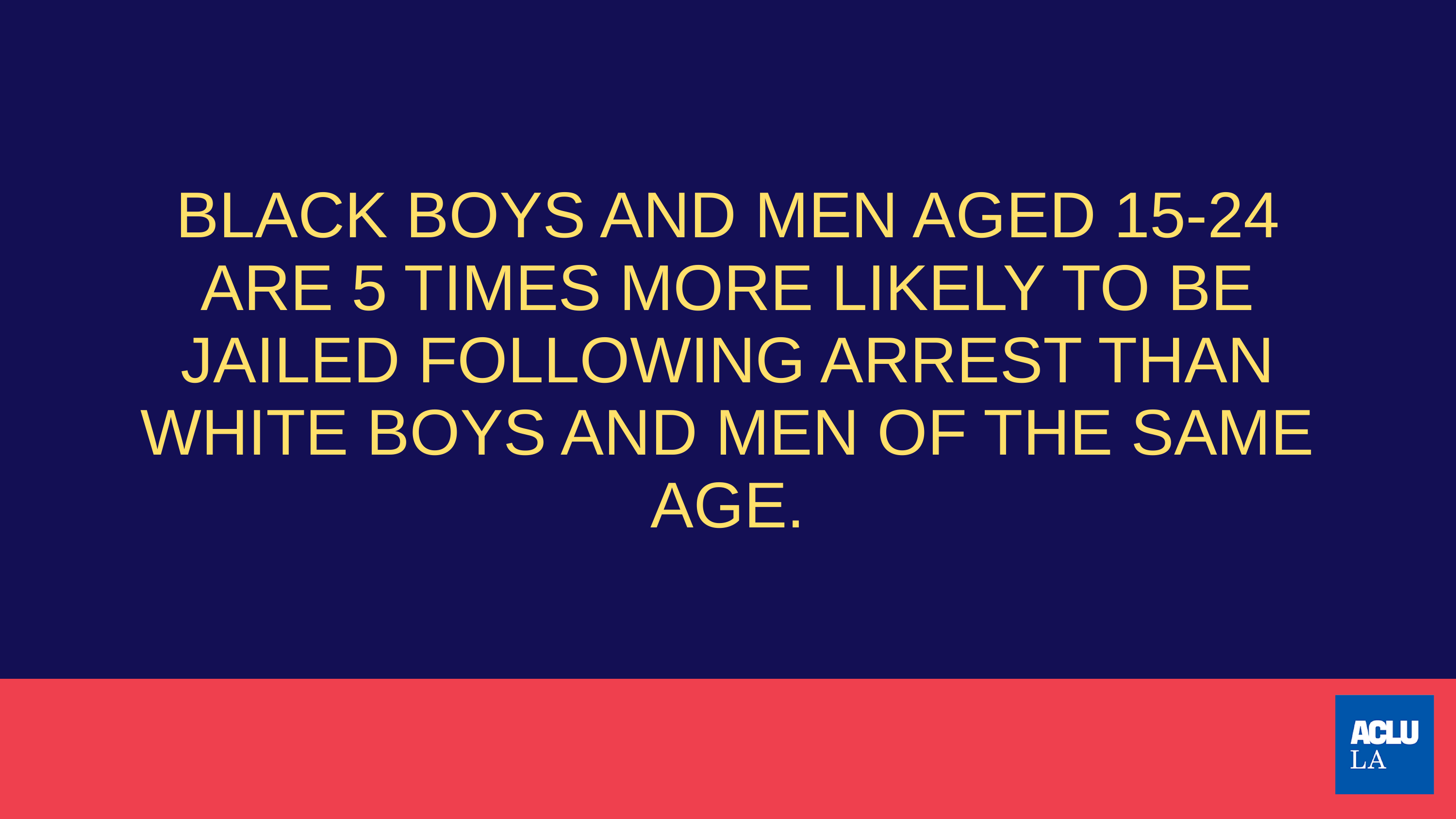

BLACK BOYS AND MEN AGED 15-24 ARE 5 TIMES MORE LIKELY TO BE JAILED FOLLOWING ARREST THAN WHITE BOYS AND MEN OF THE SAME AGE.